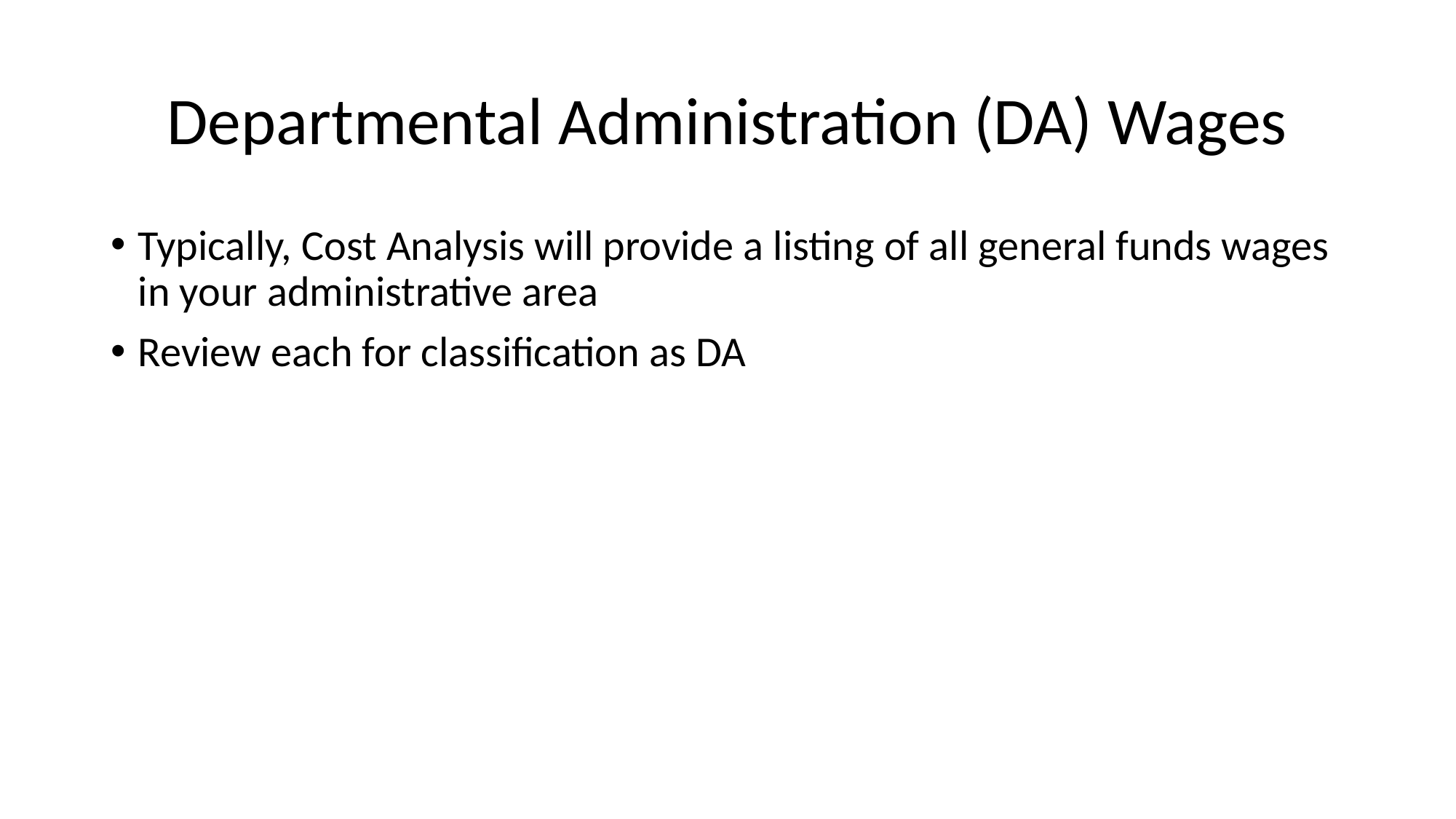

# Departmental Administration (DA) Wages
Typically, Cost Analysis will provide a listing of all general funds wages in your administrative area
Review each for classification as DA